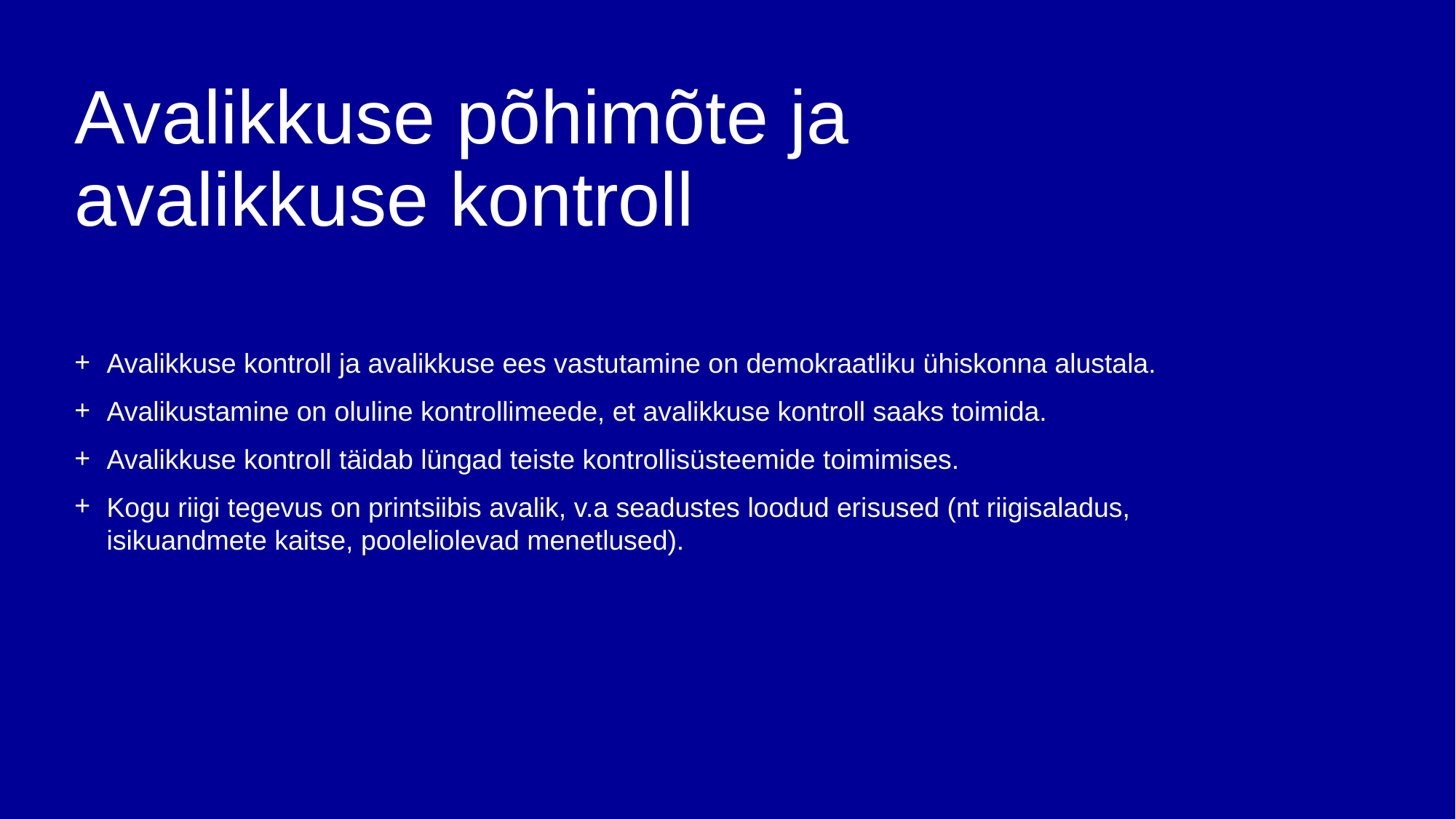

# Avalikkuse põhimõte ja avalikkuse kontroll
Avalikkuse kontroll ja avalikkuse ees vastutamine on demokraatliku ühiskonna alustala.
Avalikustamine on oluline kontrollimeede, et avalikkuse kontroll saaks toimida.
Avalikkuse kontroll täidab lüngad teiste kontrollisüsteemide toimimises.
Kogu riigi tegevus on printsiibis avalik, v.a seadustes loodud erisused (nt riigisaladus, isikuandmete kaitse, pooleliolevad menetlused).